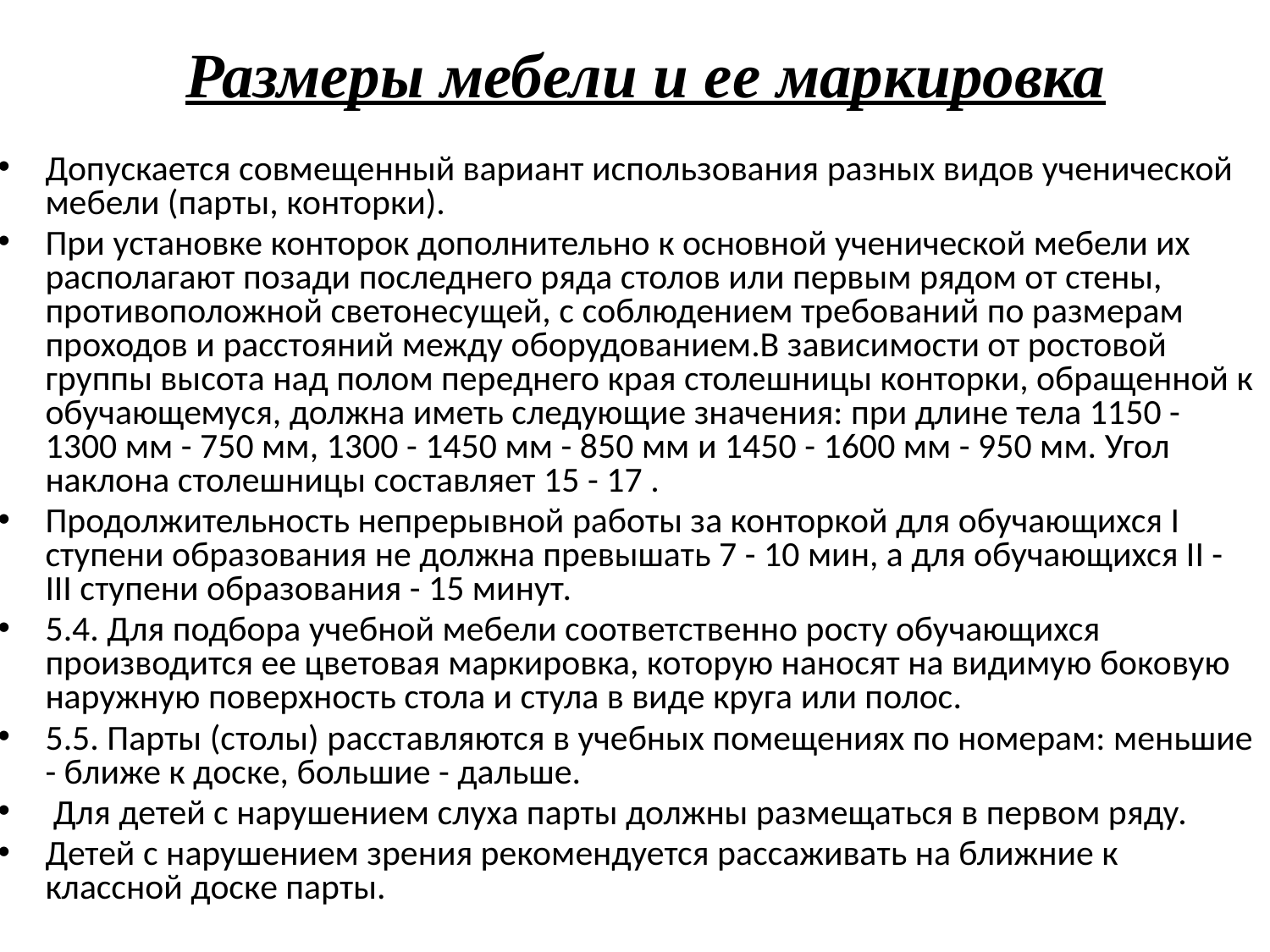

# Размеры мебели и ее маркировка

Допускается совмещенный вариант использования разных видов ученической мебели (парты, конторки).
При установке конторок дополнительно к основной ученической мебели их располагают позади последнего ряда столов или первым рядом от стены, противоположной светонесущей, с соблюдением требований по размерам проходов и расстояний между оборудованием.В зависимости от ростовой группы высота над полом переднего края столешницы конторки, обращенной к обучающемуся, должна иметь следующие значения: при длине тела 1150 - 1300 мм - 750 мм, 1300 - 1450 мм - 850 мм и 1450 - 1600 мм - 950 мм. Угол наклона столешницы составляет 15 - 17 .
Продолжительность непрерывной работы за конторкой для обучающихся I ступени образования не должна превышать 7 - 10 мин, а для обучающихся II - III ступени образования - 15 минут.
5.4. Для подбора учебной мебели соответственно росту обучающихся производится ее цветовая маркировка, которую наносят на видимую боковую наружную поверхность стола и стула в виде круга или полос.
5.5. Парты (столы) расставляются в учебных помещениях по номерам: меньшие - ближе к доске, большие - дальше.
 Для детей с нарушением слуха парты должны размещаться в первом ряду.
Детей с нарушением зрения рекомендуется рассаживать на ближние к классной доске парты.